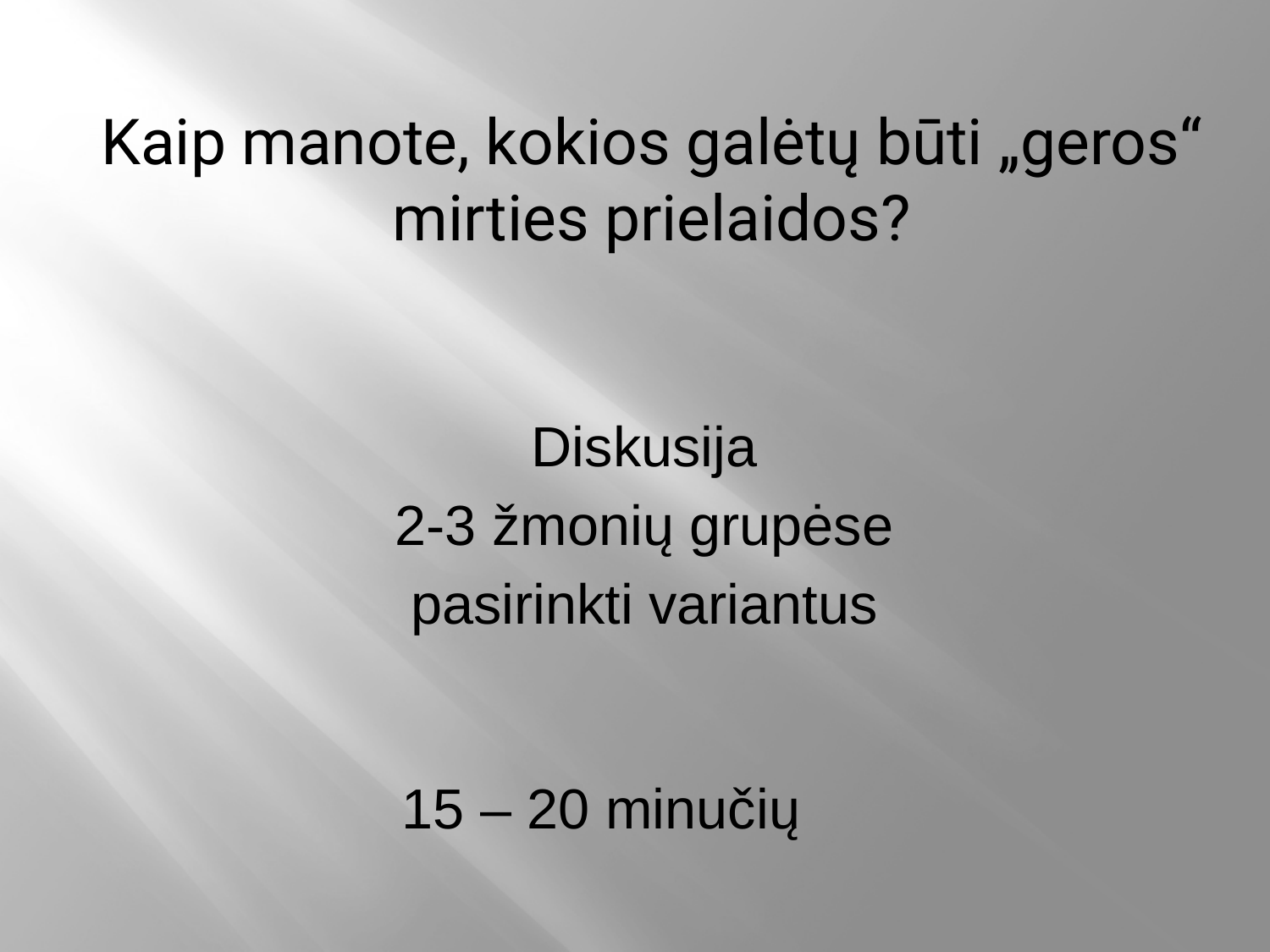

# Kaip manote, kokios galėtų būti „geros“ mirties prielaidos?

Diskusija
2-3 žmonių grupėse
pasirinkti variantus
 15 – 20 minučių